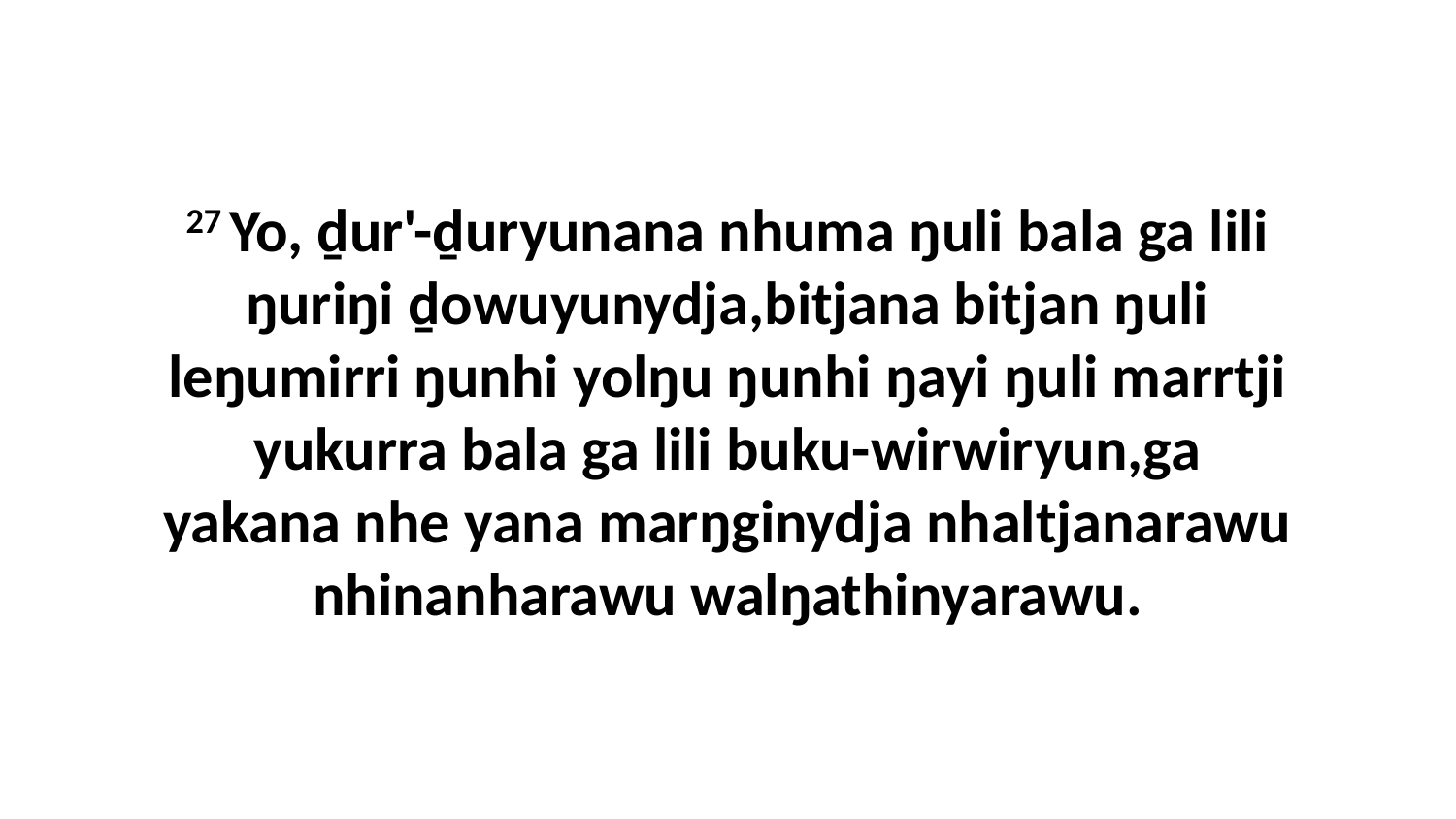

27 Yo, ḏur'-ḏuryunana nhuma ŋuli bala ga lili ŋuriŋi ḏowuyunydja,bitjana bitjan ŋuli leŋumirri ŋunhi yolŋu ŋunhi ŋayi ŋuli marrtji yukurra bala ga lili buku-wirwiryun,ga yakana nhe yana marŋginydja nhaltjanarawu nhinanharawu walŋathinyarawu.